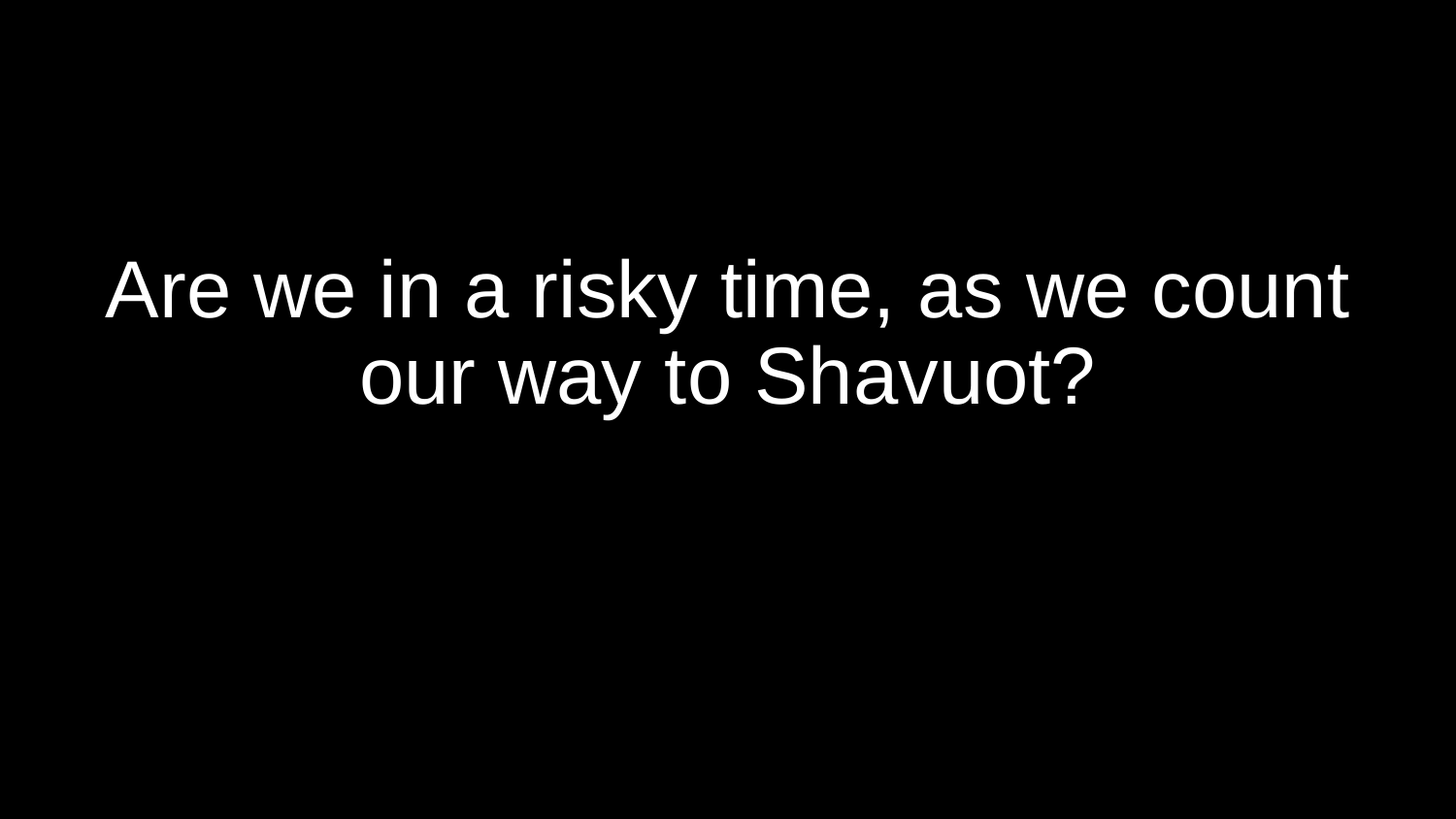

Are we in a risky time, as we count our way to Shavuot?